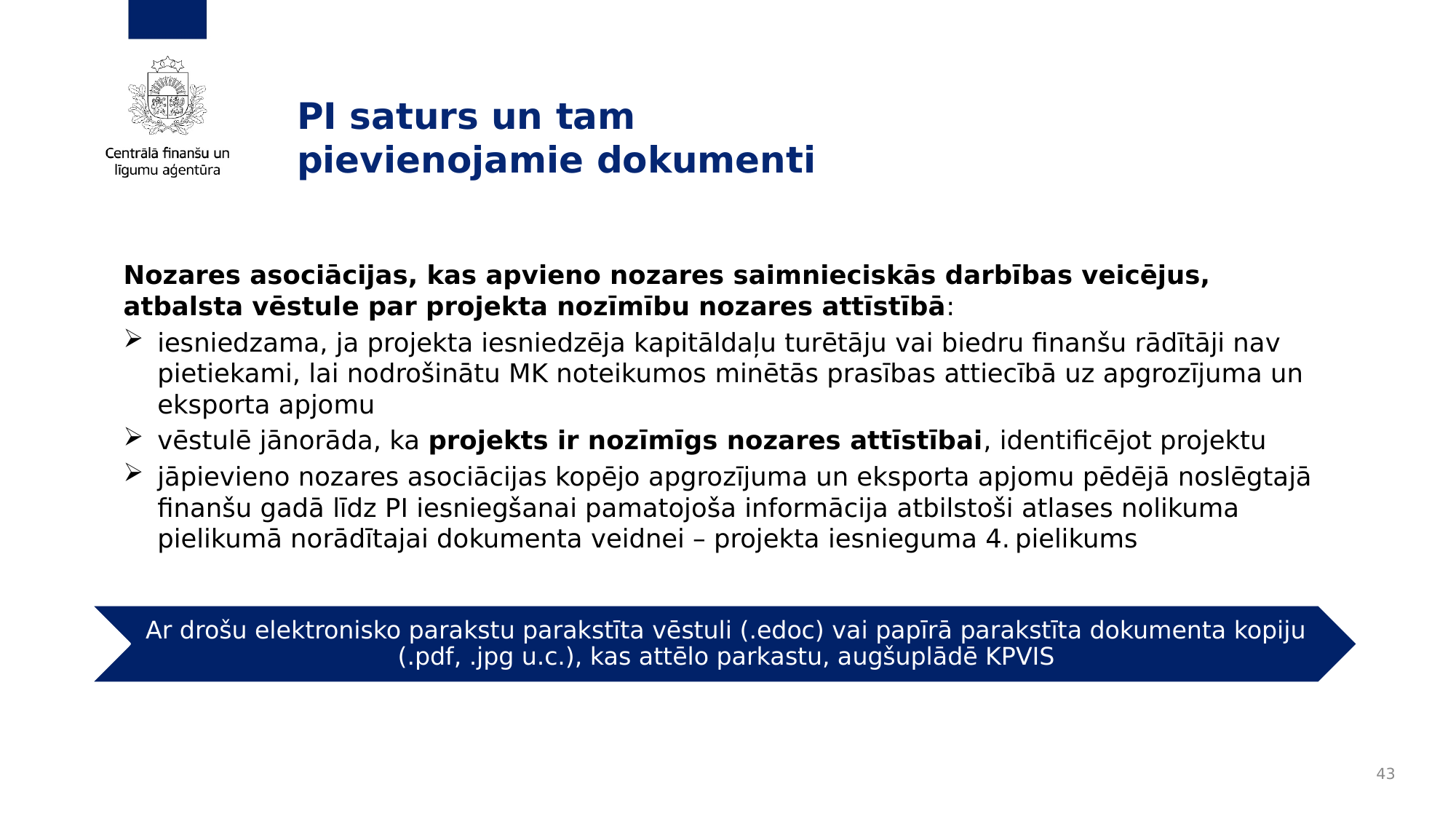

# PI saturs un tam pievienojamie dokumenti
Nozares asociācijas, kas apvieno nozares saimnieciskās darbības veicējus, atbalsta vēstule par projekta nozīmību nozares attīstībā:
iesniedzama, ja projekta iesniedzēja kapitāldaļu turētāju vai biedru finanšu rādītāji nav pietiekami, lai nodrošinātu MK noteikumos minētās prasības attiecībā uz apgrozījuma un eksporta apjomu
vēstulē jānorāda, ka projekts ir nozīmīgs nozares attīstībai, identificējot projektu
jāpievieno nozares asociācijas kopējo apgrozījuma un eksporta apjomu pēdējā noslēgtajā finanšu gadā līdz PI iesniegšanai pamatojoša informācija atbilstoši atlases nolikuma pielikumā norādītajai dokumenta veidnei – projekta iesnieguma 4. pielikums

Ar drošu elektronisko parakstu parakstīta vēstuli (.edoc) vai papīrā parakstīta dokumenta kopiju (.pdf, .jpg u.c.), kas attēlo parkastu, augšuplādē KPVIS
43